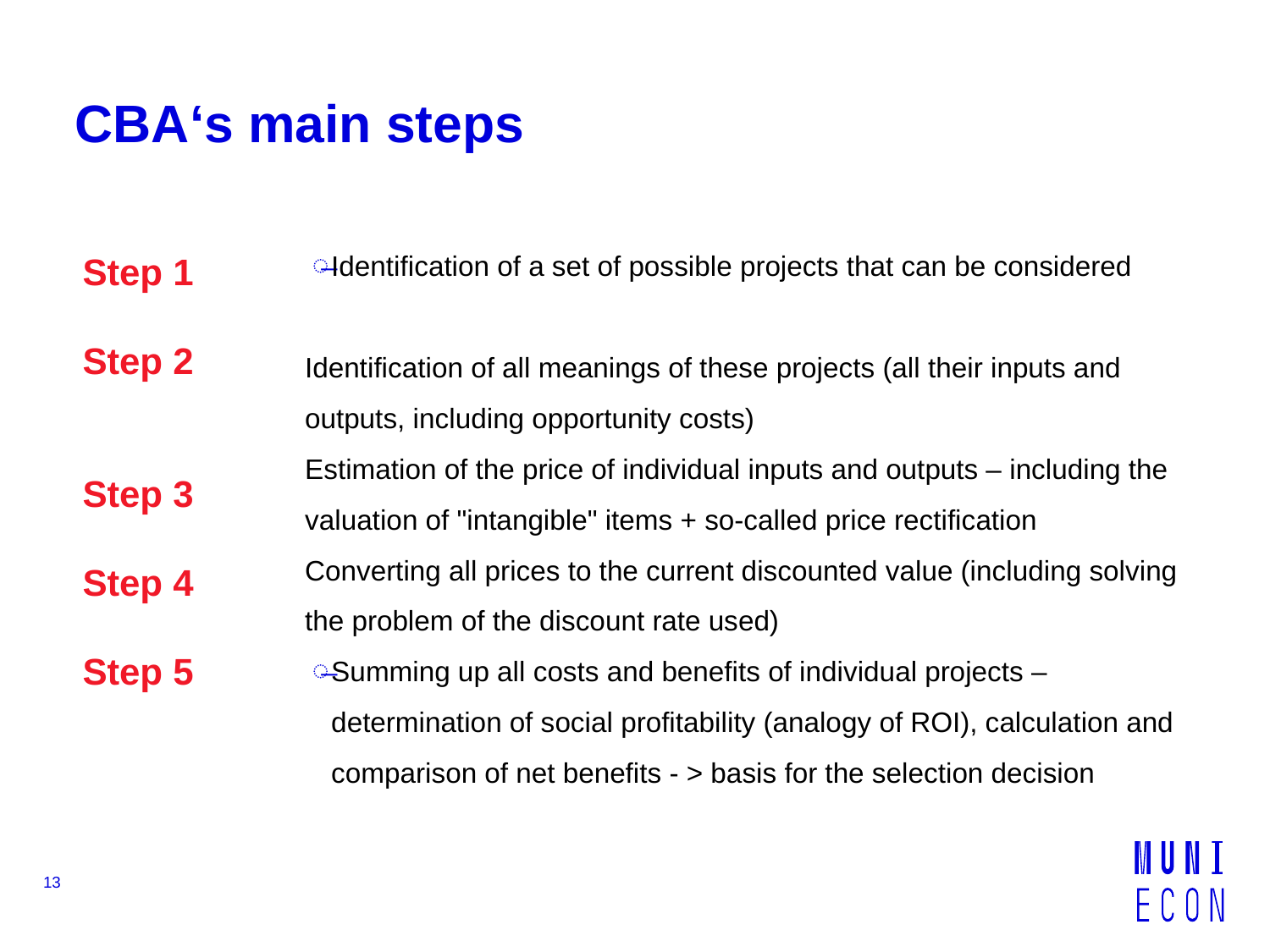

# CBA‘s main steps
Identification of a set of possible projects that can be considered

Identification of all meanings of these projects (all their inputs and outputs, including opportunity costs)
Estimation of the price of individual inputs and outputs – including the valuation of "intangible" items + so-called price rectification
Converting all prices to the current discounted value (including solving the problem of the discount rate used)
Summing up all costs and benefits of individual projects – determination of social profitability (analogy of ROI), calculation and comparison of net benefits - > basis for the selection decision

Step 1

Step 2

Step 3

Step 4

Step 5
13